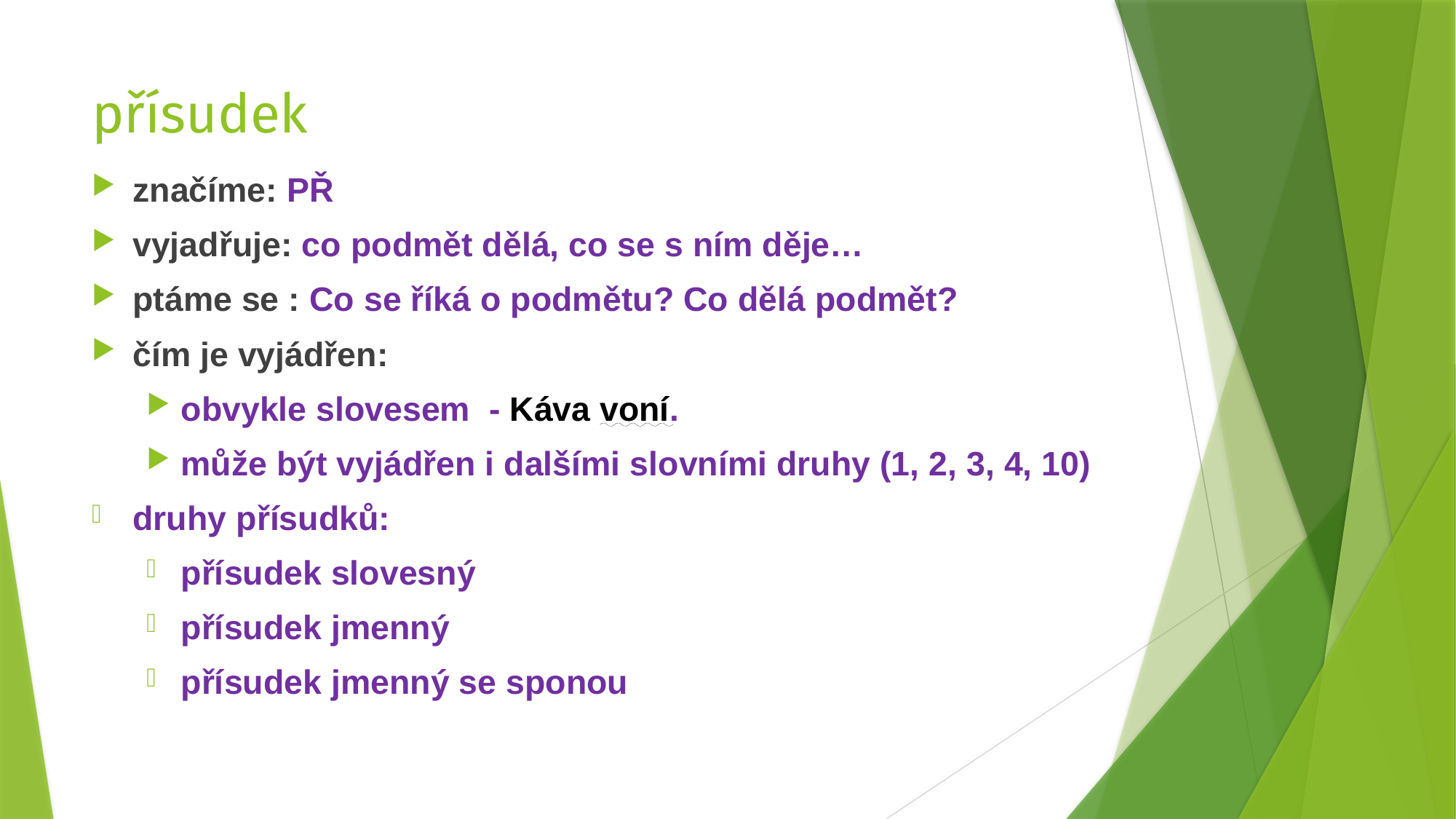

# přísudek
značíme: PŘ
vyjadřuje: co podmět dělá, co se s ním děje…
ptáme se : Co se říká o podmětu? Co dělá podmět?
čím je vyjádřen:
obvykle slovesem  - Káva voní.
může být vyjádřen i dalšími slovními druhy (1, 2, 3, 4, 10)
druhy přísudků:
přísudek slovesný
přísudek jmenný
přísudek jmenný se sponou